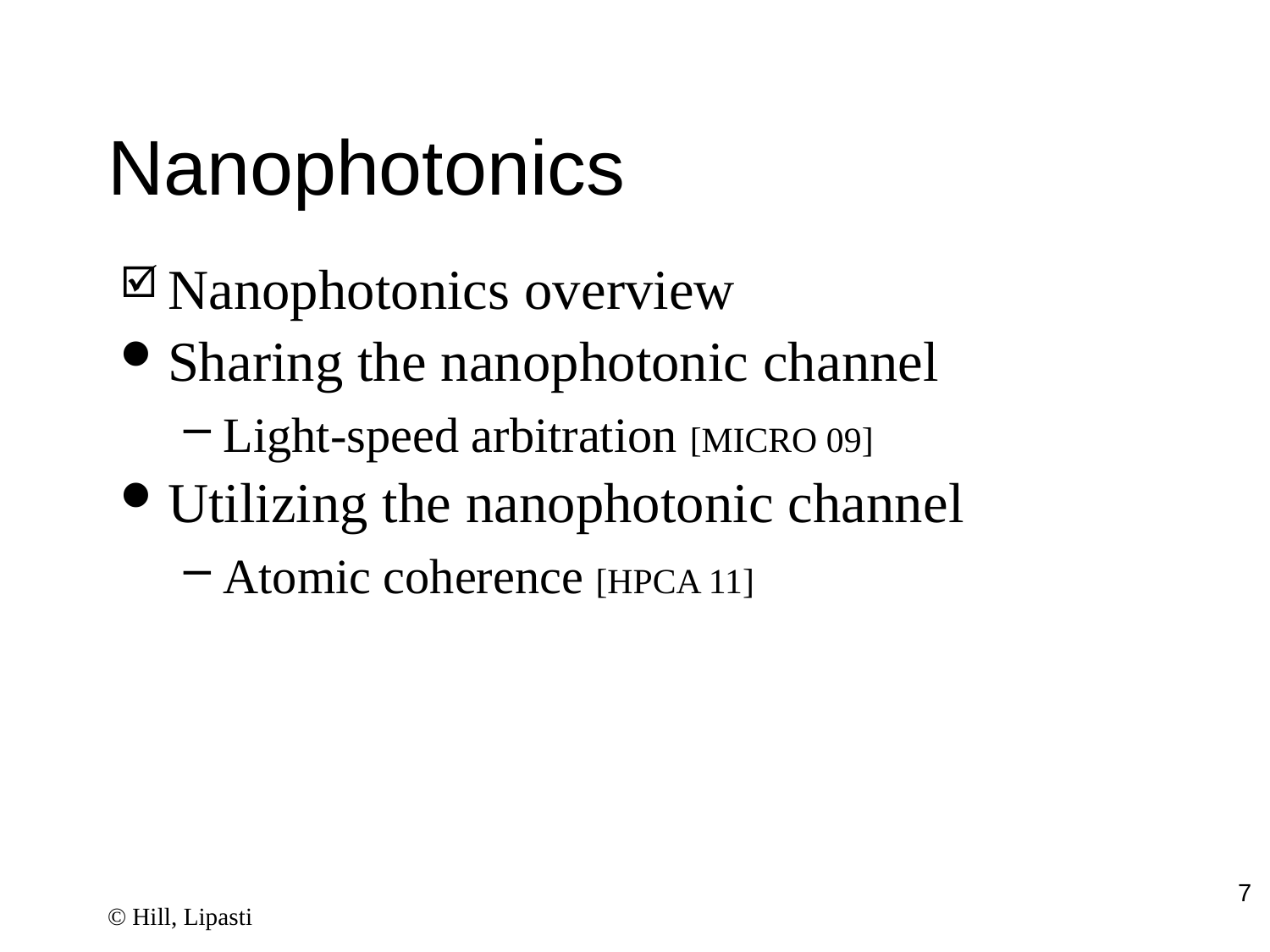

# Nanophotonics
Nanophotonics overview
Sharing the nanophotonic channel
Light-speed arbitration [MICRO 09]
Utilizing the nanophotonic channel
Atomic coherence [HPCA 11]
7
© Hill, Lipasti